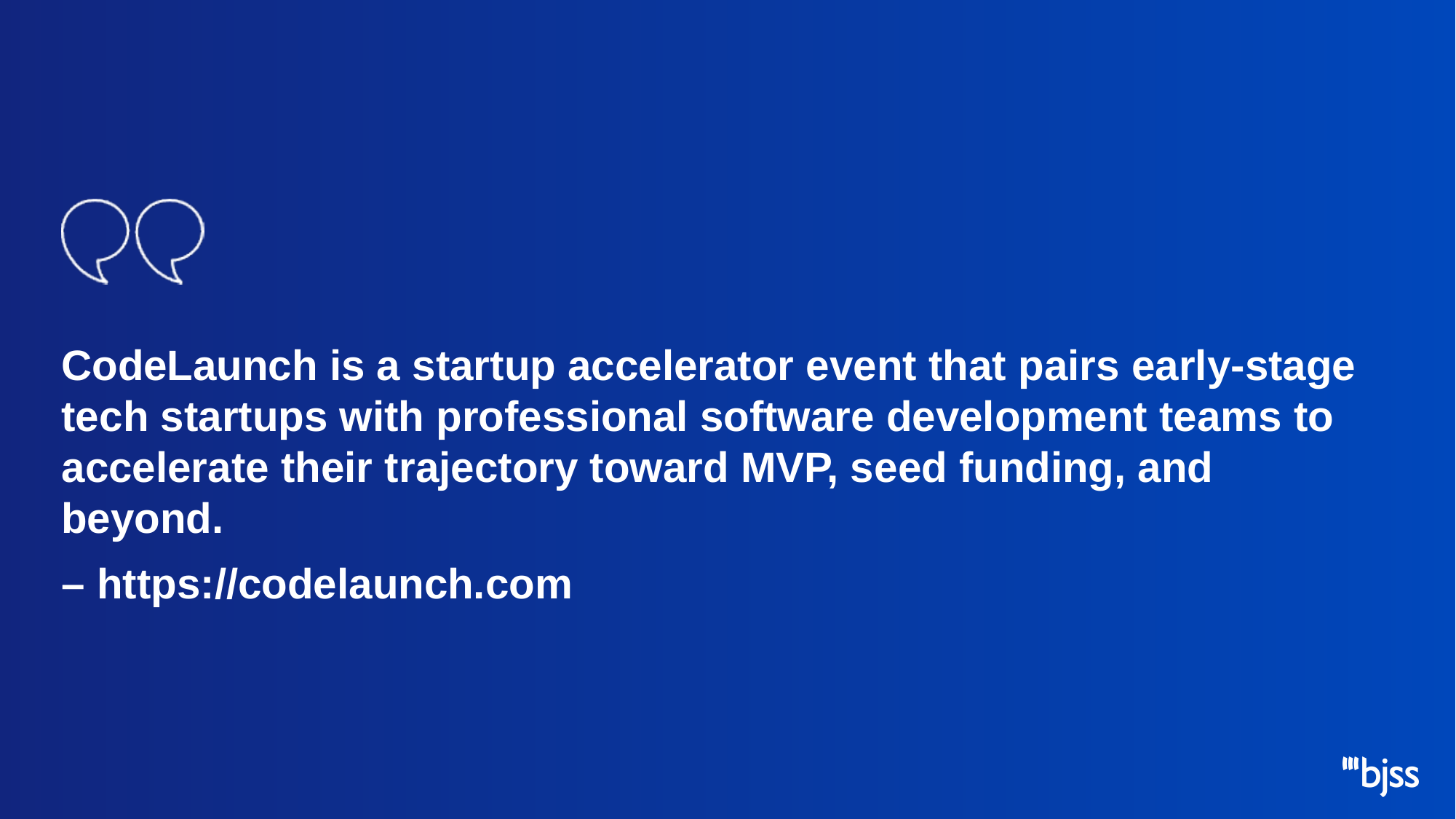

CodeLaunch is a startup accelerator event that pairs early-stage tech startups with professional software development teams to accelerate their trajectory toward MVP, seed funding, and beyond.
– https://codelaunch.com